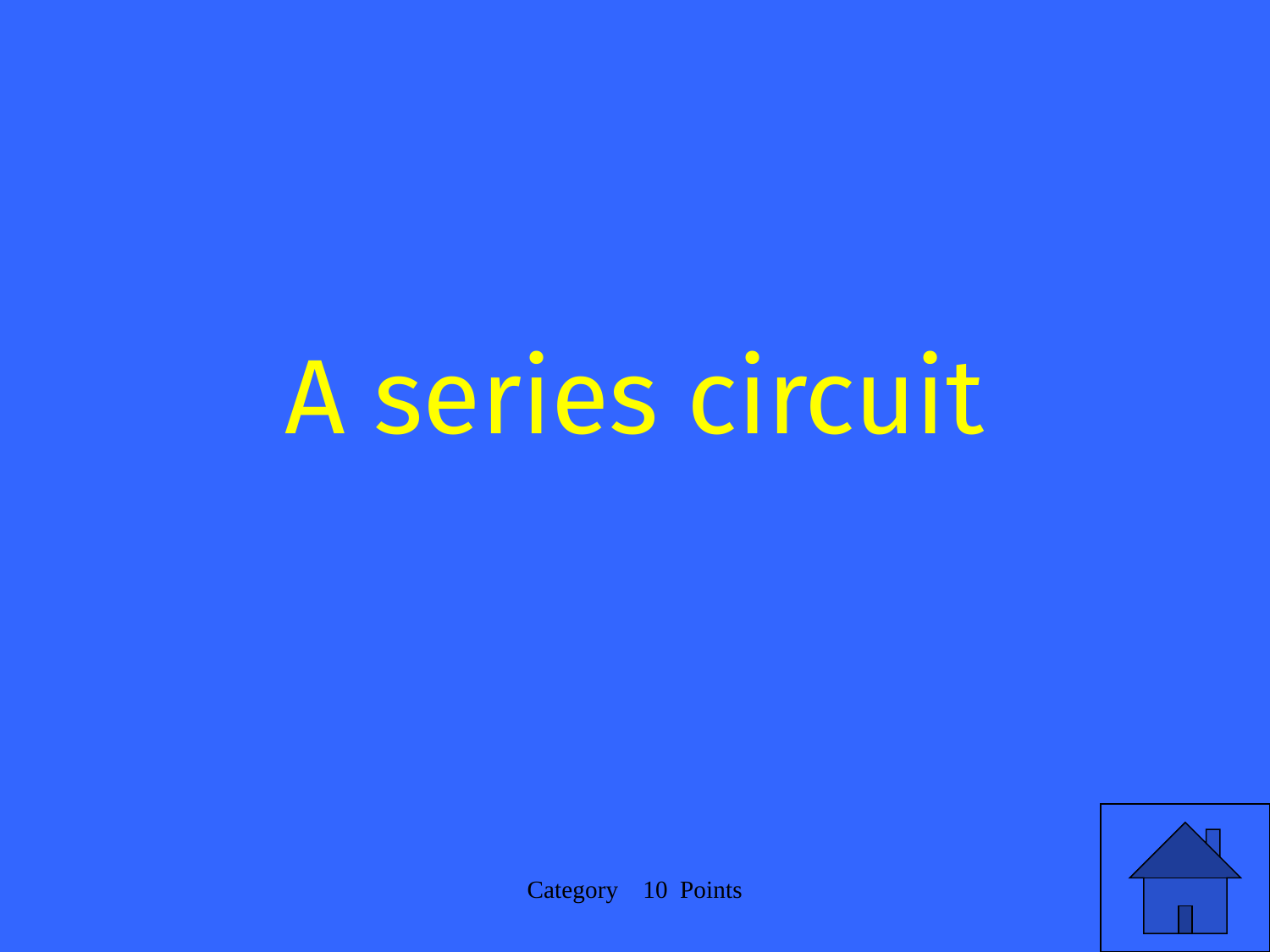

# A series circuit

Category    10  Points